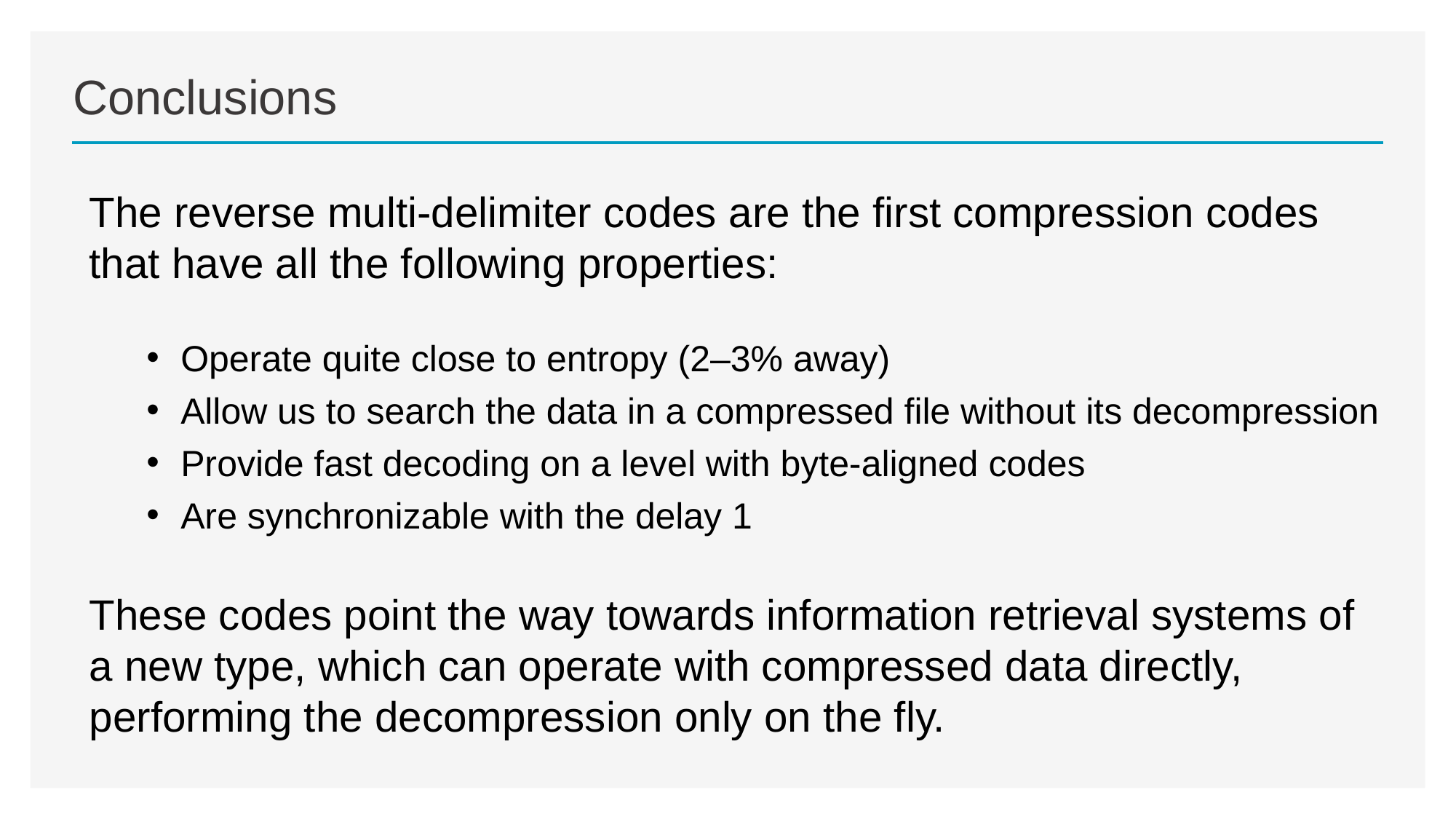

# Conclusions
The reverse multi-delimiter codes are the first compression codes that have all the following properties:
Operate quite close to entropy (2–3% away)
Allow us to search the data in a compressed file without its decompression
Provide fast decoding on a level with byte-aligned codes
Are synchronizable with the delay 1
These codes point the way towards information retrieval systems of a new type, which can operate with compressed data directly, performing the decompression only on the fly.